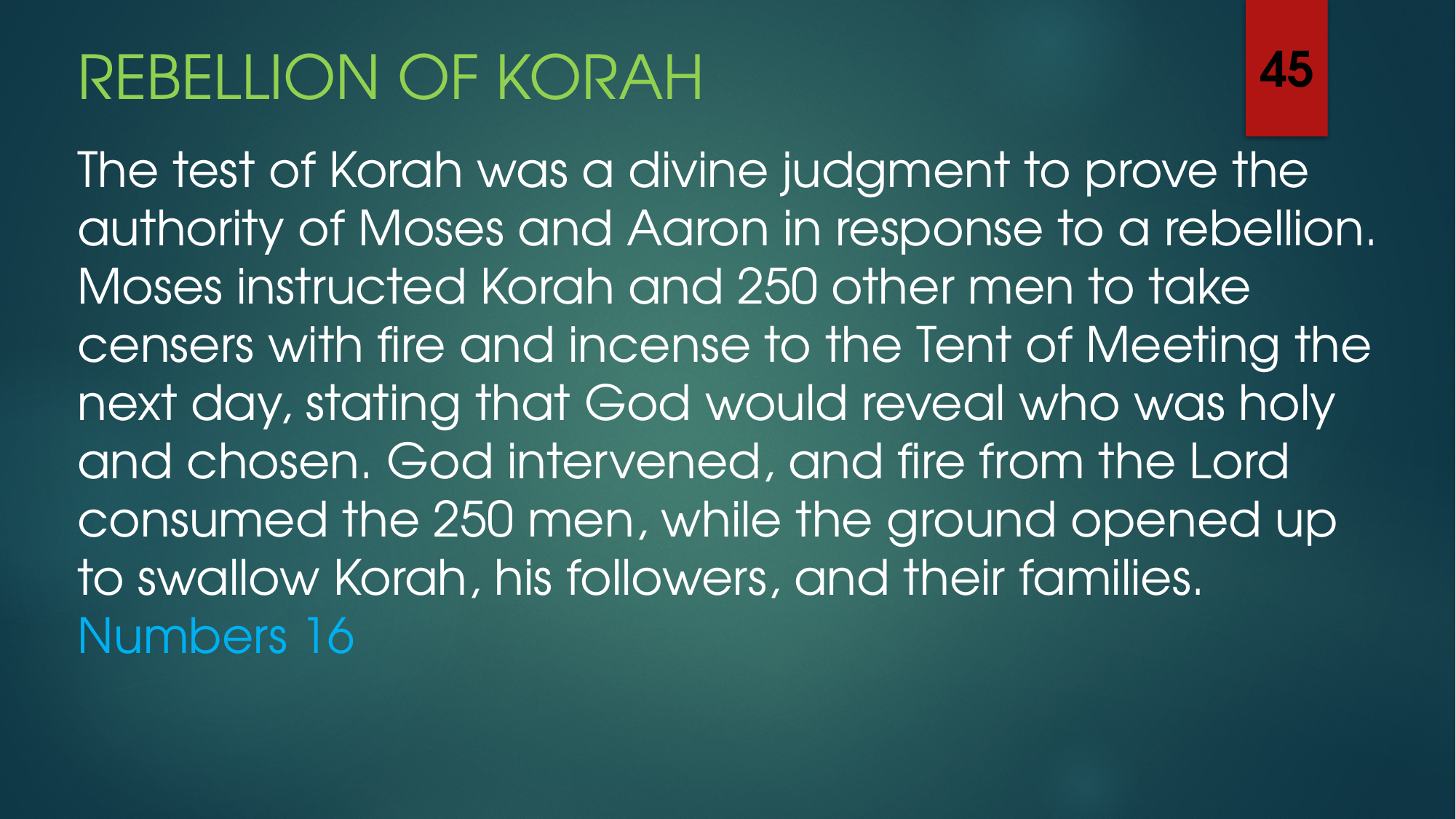

Rebellion of Korah
45
The test of Korah was a divine judgment to prove the authority of Moses and Aaron in response to a rebellion. Moses instructed Korah and 250 other men to take censers with fire and incense to the Tent of Meeting the next day, stating that God would reveal who was holy and chosen. God intervened, and fire from the Lord consumed the 250 men, while the ground opened up to swallow Korah, his followers, and their families.
Numbers 16